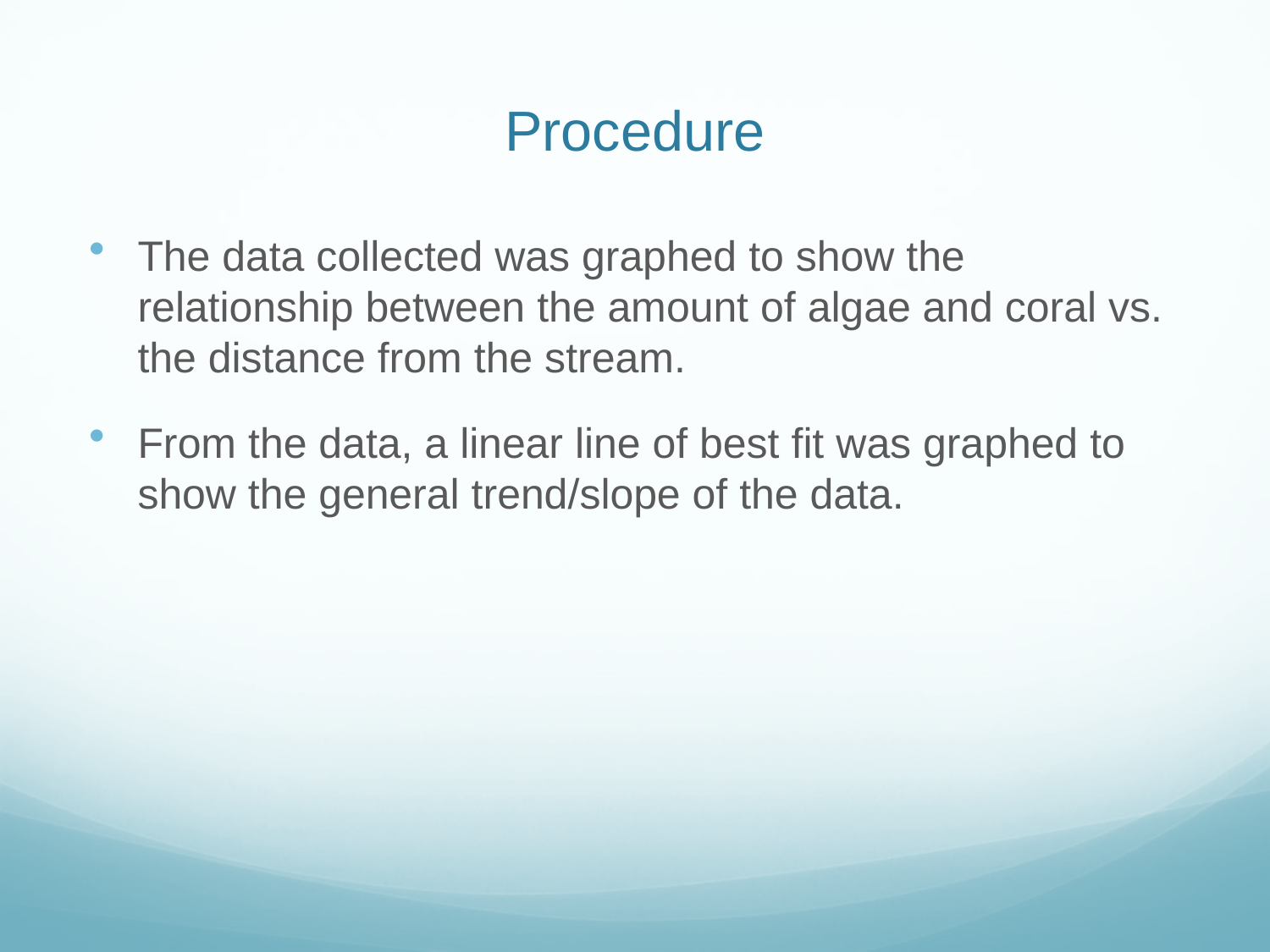

# Procedure
The data collected was graphed to show the relationship between the amount of algae and coral vs. the distance from the stream.
From the data, a linear line of best fit was graphed to show the general trend/slope of the data.